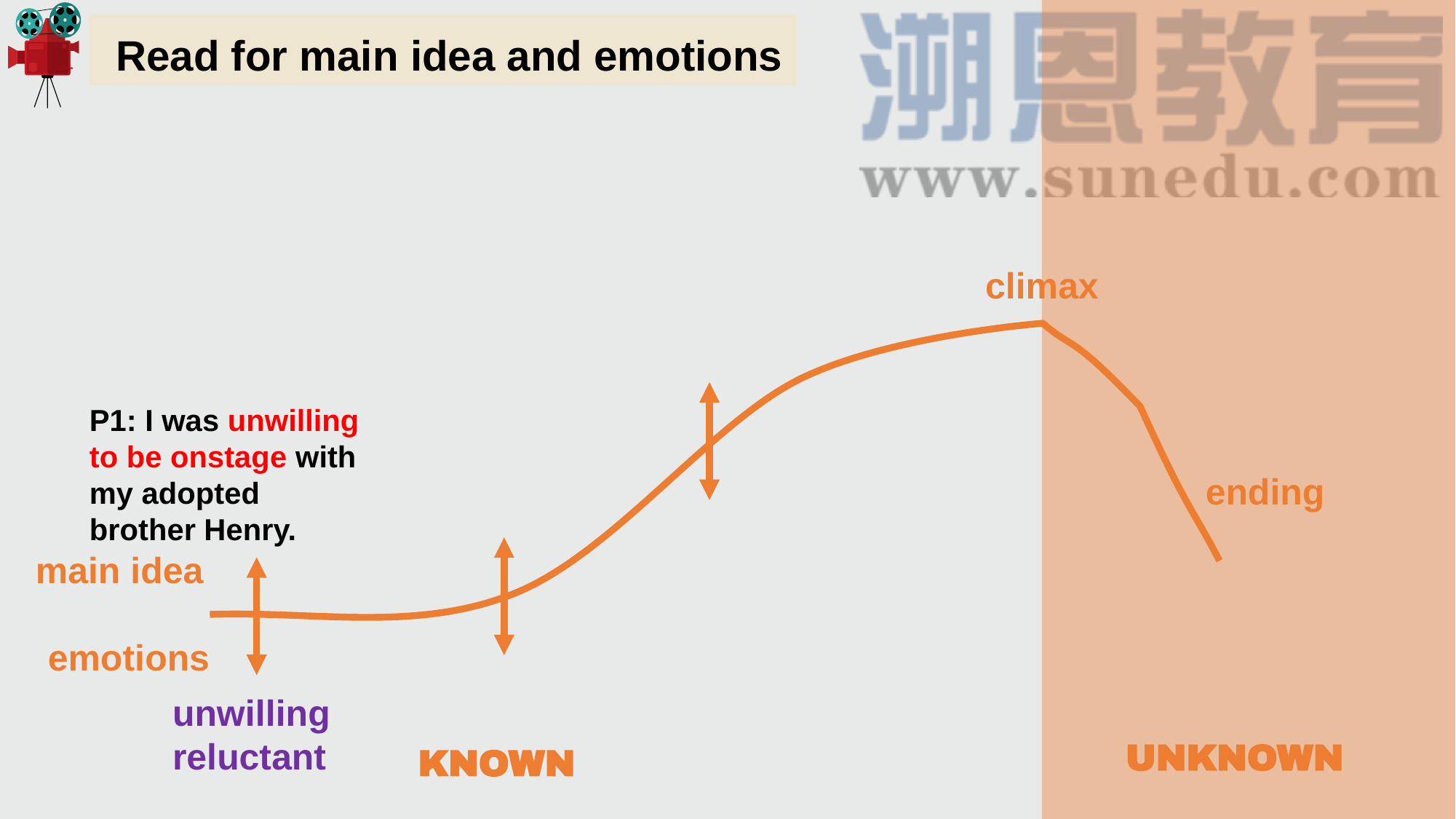

Read for main idea and emotions
climax

P1: I was unwilling to be onstage with my adopted brother Henry.
ending
main idea
emotions
unwillingreluctant
UNKNOWN
KNOWN